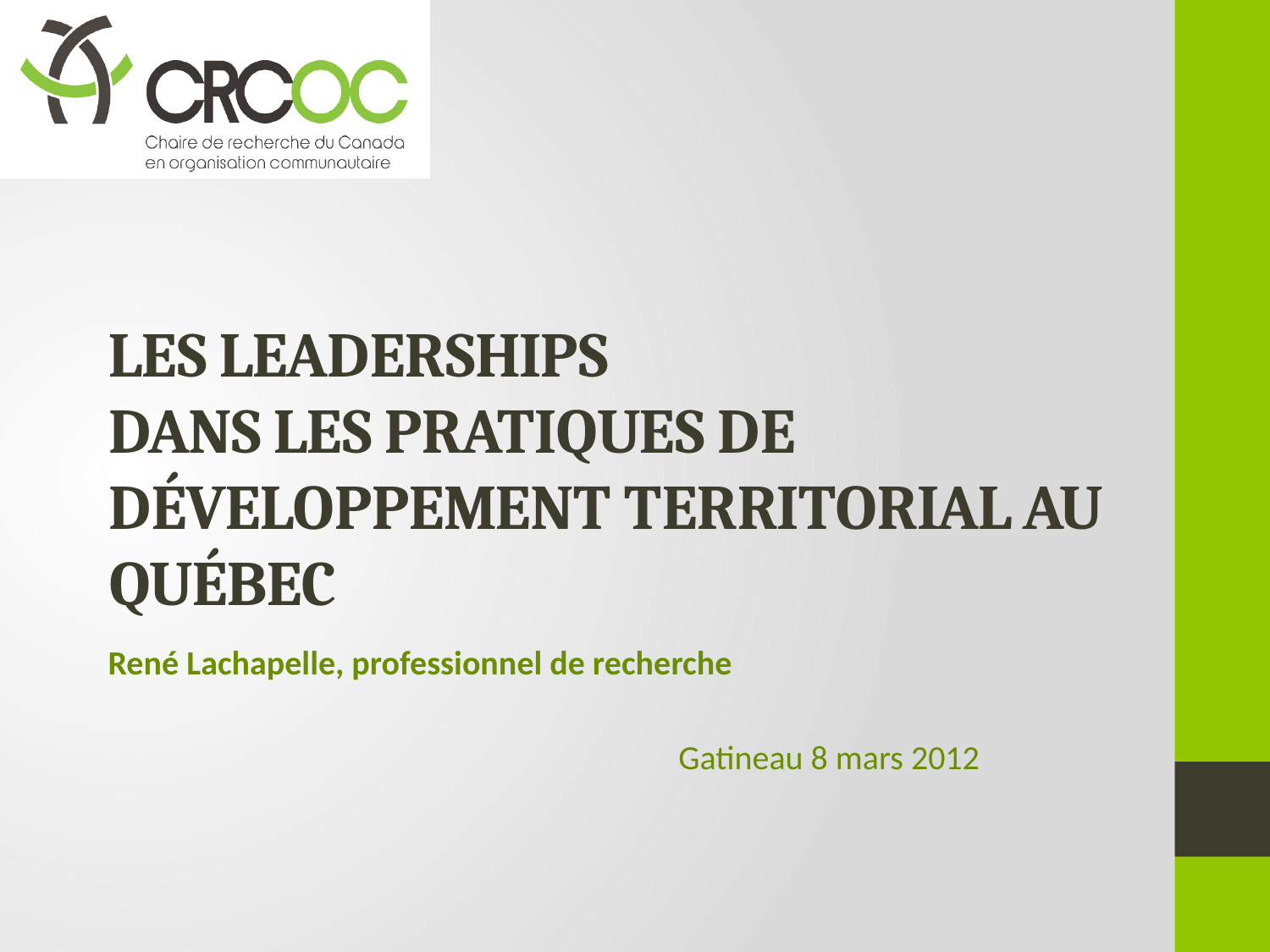

# Les leaderships dans les pratiques de développement territorial au Québec
René Lachapelle, professionnel de recherche

Gatineau 8 mars 2012